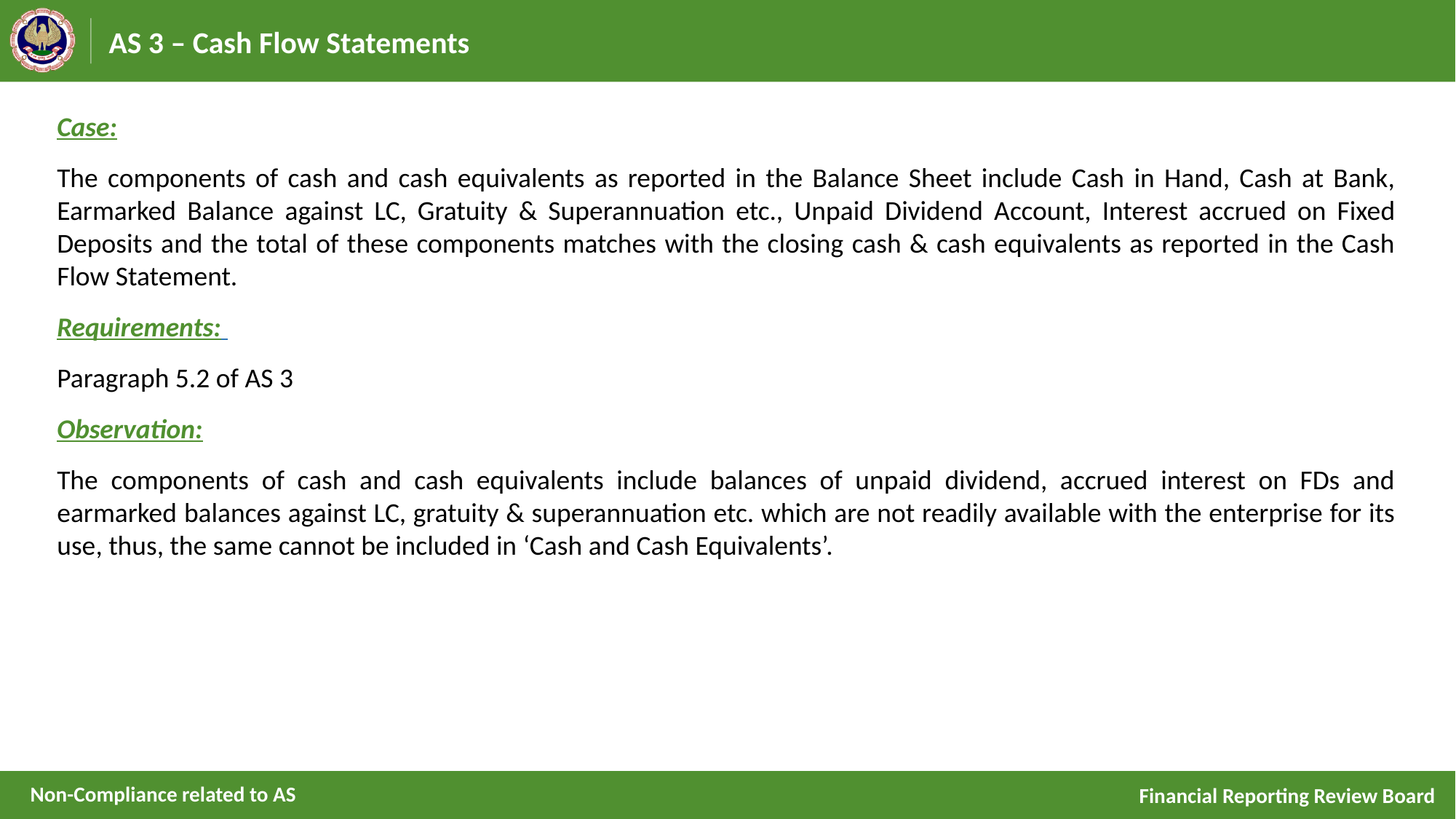

# AS 3 – Cash Flow Statements
Case:
The components of cash and cash equivalents as reported in the Balance Sheet include Cash in Hand, Cash at Bank, Earmarked Balance against LC, Gratuity & Superannuation etc., Unpaid Dividend Account, Interest accrued on Fixed Deposits and the total of these components matches with the closing cash & cash equivalents as reported in the Cash Flow Statement.
Requirements:
Paragraph 5.2 of AS 3
Observation:
The components of cash and cash equivalents include balances of unpaid dividend, accrued interest on FDs and earmarked balances against LC, gratuity & superannuation etc. which are not readily available with the enterprise for its use, thus, the same cannot be included in ‘Cash and Cash Equivalents’.

Non-Compliance related to AS